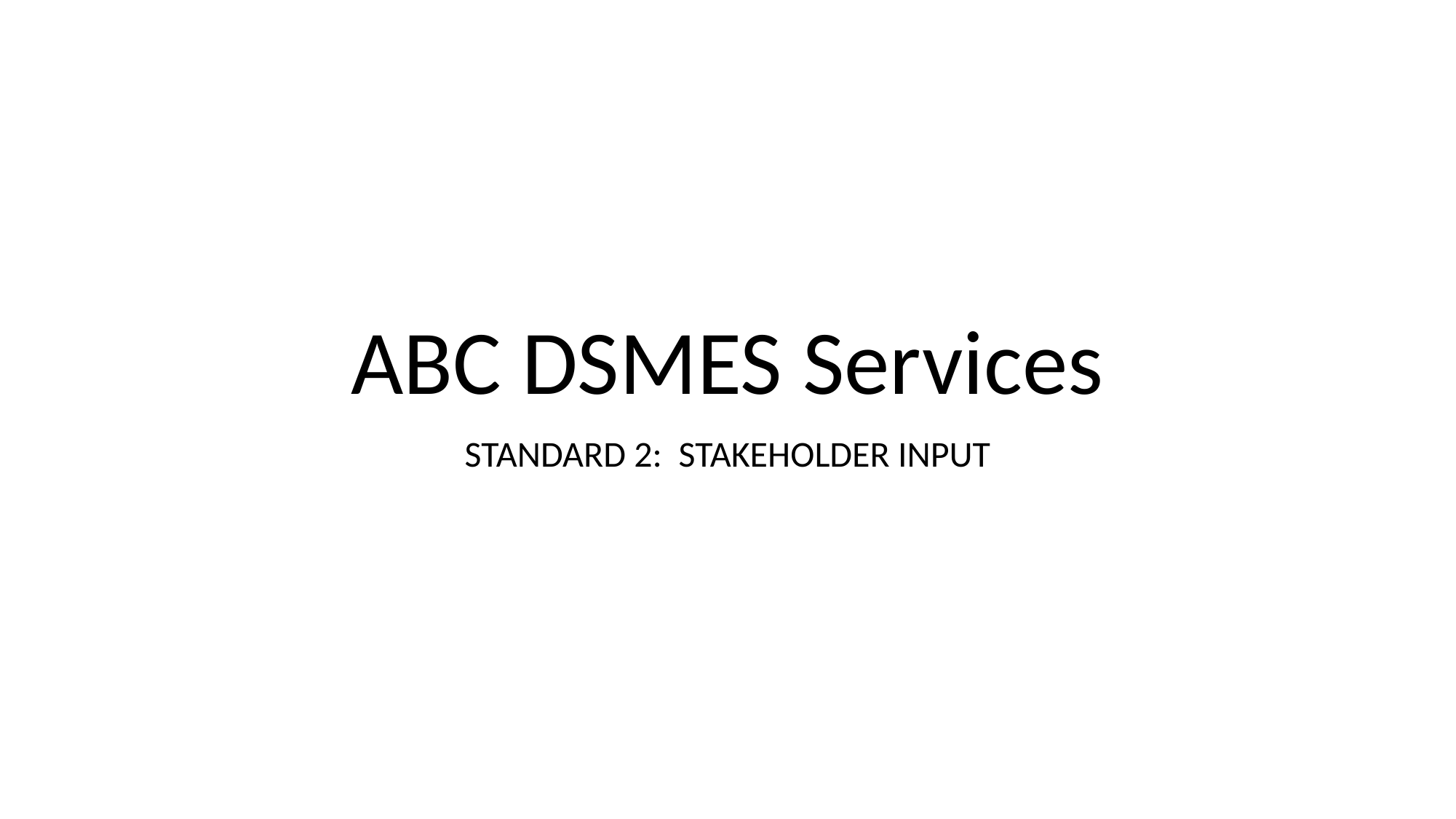

# ABC DSMES Services
STANDARD 2:  STAKEHOLDER INPUT